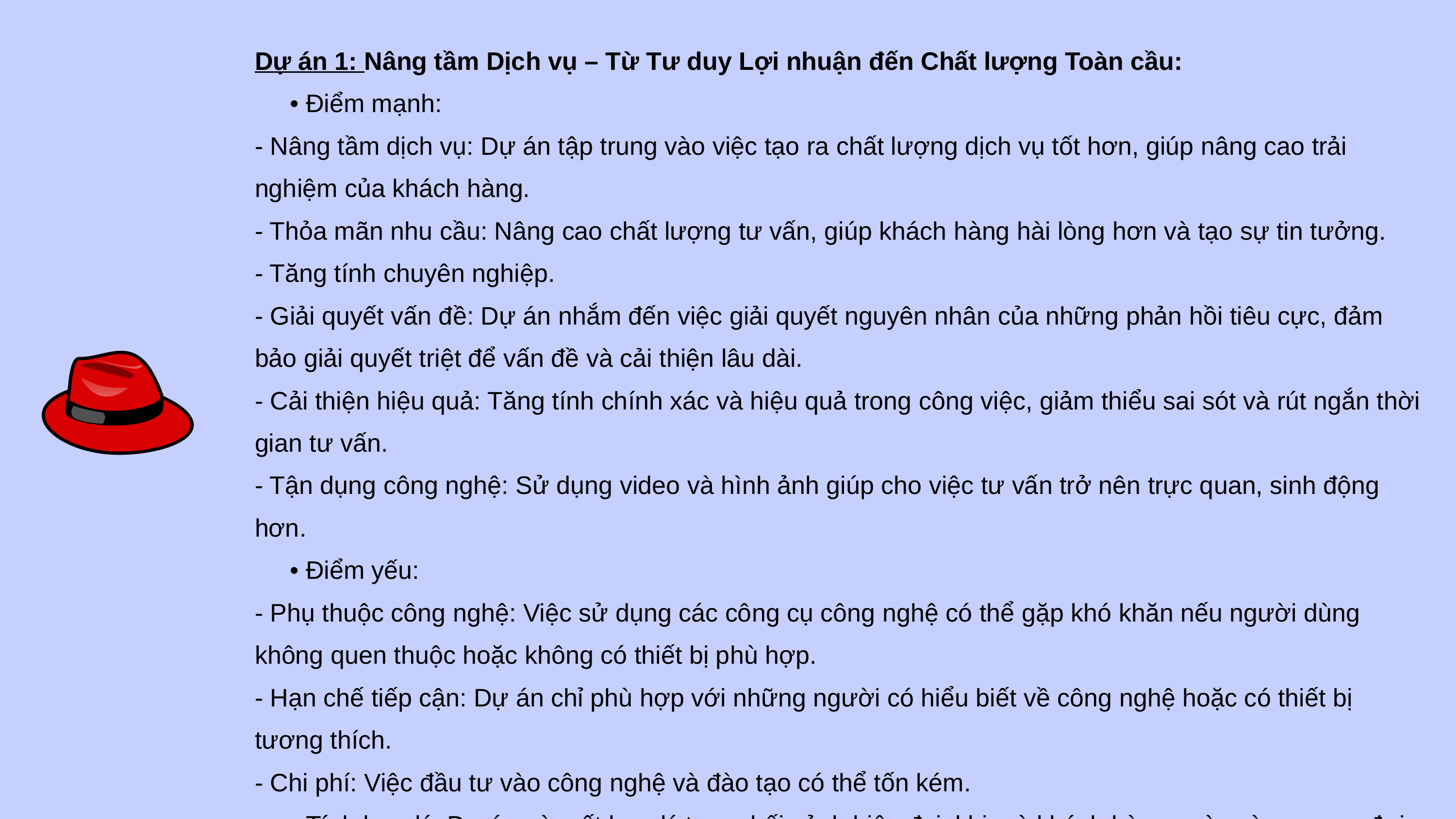

Dự án 1: Nâng tầm Dịch vụ – Từ Tư duy Lợi nhuận đến Chất lượng Toàn cầu:
     • Điểm mạnh:
- Nâng tầm dịch vụ: Dự án tập trung vào việc tạo ra chất lượng dịch vụ tốt hơn, giúp nâng cao trải nghiệm của khách hàng.
- Thỏa mãn nhu cầu: Nâng cao chất lượng tư vấn, giúp khách hàng hài lòng hơn và tạo sự tin tưởng.
- Tăng tính chuyên nghiệp.
- Giải quyết vấn đề: Dự án nhắm đến việc giải quyết nguyên nhân của những phản hồi tiêu cực, đảm bảo giải quyết triệt để vấn đề và cải thiện lâu dài.
- Cải thiện hiệu quả: Tăng tính chính xác và hiệu quả trong công việc, giảm thiểu sai sót và rút ngắn thời gian tư vấn.
- Tận dụng công nghệ: Sử dụng video và hình ảnh giúp cho việc tư vấn trở nên trực quan, sinh động hơn.
     • Điểm yếu:
- Phụ thuộc công nghệ: Việc sử dụng các công cụ công nghệ có thể gặp khó khăn nếu người dùng không quen thuộc hoặc không có thiết bị phù hợp.
- Hạn chế tiếp cận: Dự án chỉ phù hợp với những người có hiểu biết về công nghệ hoặc có thiết bị tương thích.
- Chi phí: Việc đầu tư vào công nghệ và đào tạo có thể tốn kém.
     • Tính hợp lý: Dự án này rất hợp lý trong bối cảnh hiện đại, khi mà khách hàng ngày càng mong đợi những trải nghiệm dịch vụ chất lượng cao. Việc ứng dụng công nghệ để nâng cao chất lượng tư vấn là một hướng đi đúng đắn, giúp tạo sự khác biệt và lợi thế cạnh tranh so với các nhà thuốc truyền thống.